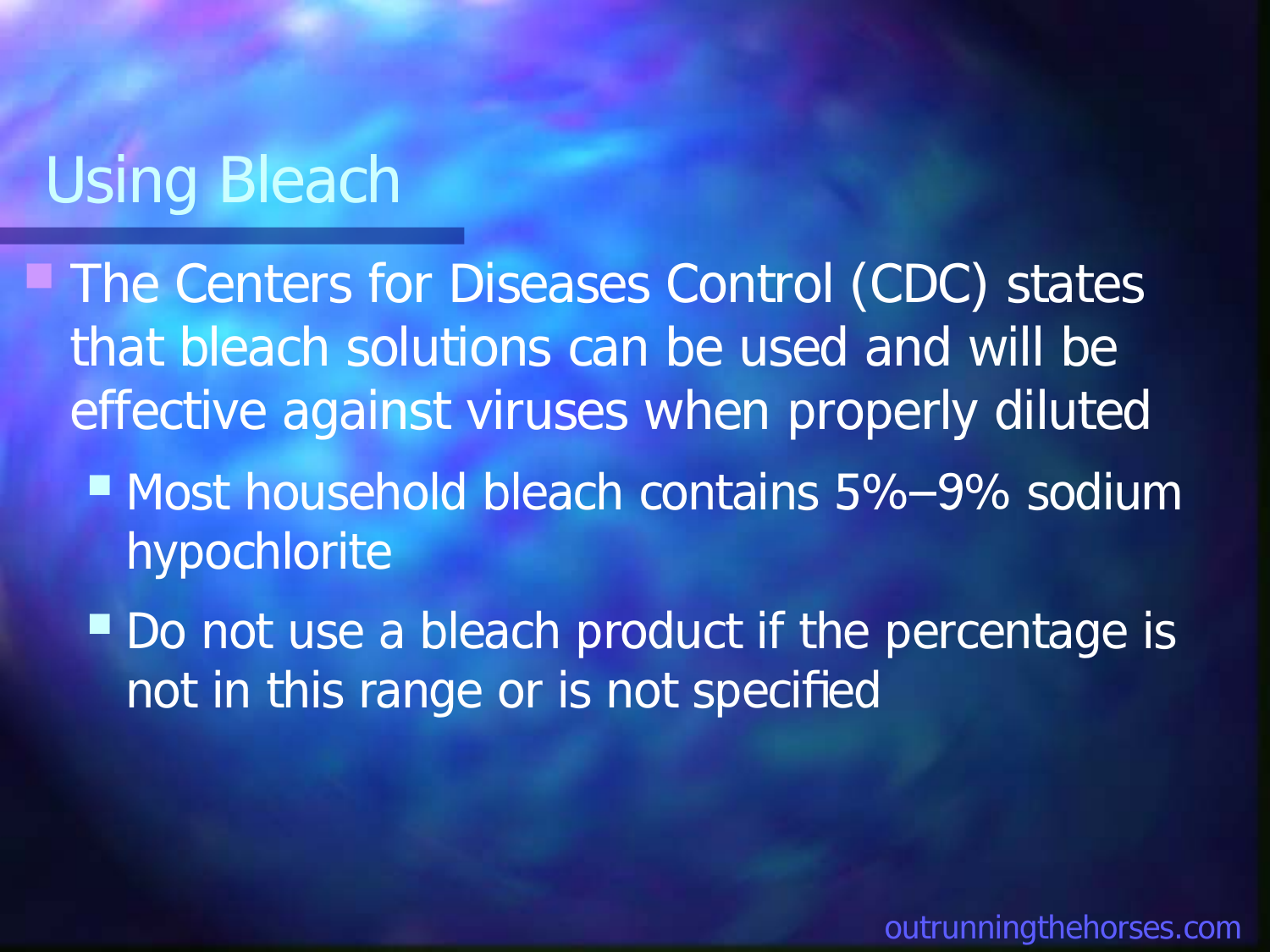

# Using Bleach
The Centers for Diseases Control (CDC) states that bleach solutions can be used and will be effective against viruses when properly diluted
Most household bleach contains 5%–9% sodium hypochlorite
Do not use a bleach product if the percentage is not in this range or is not specified
outrunningthehorses.com